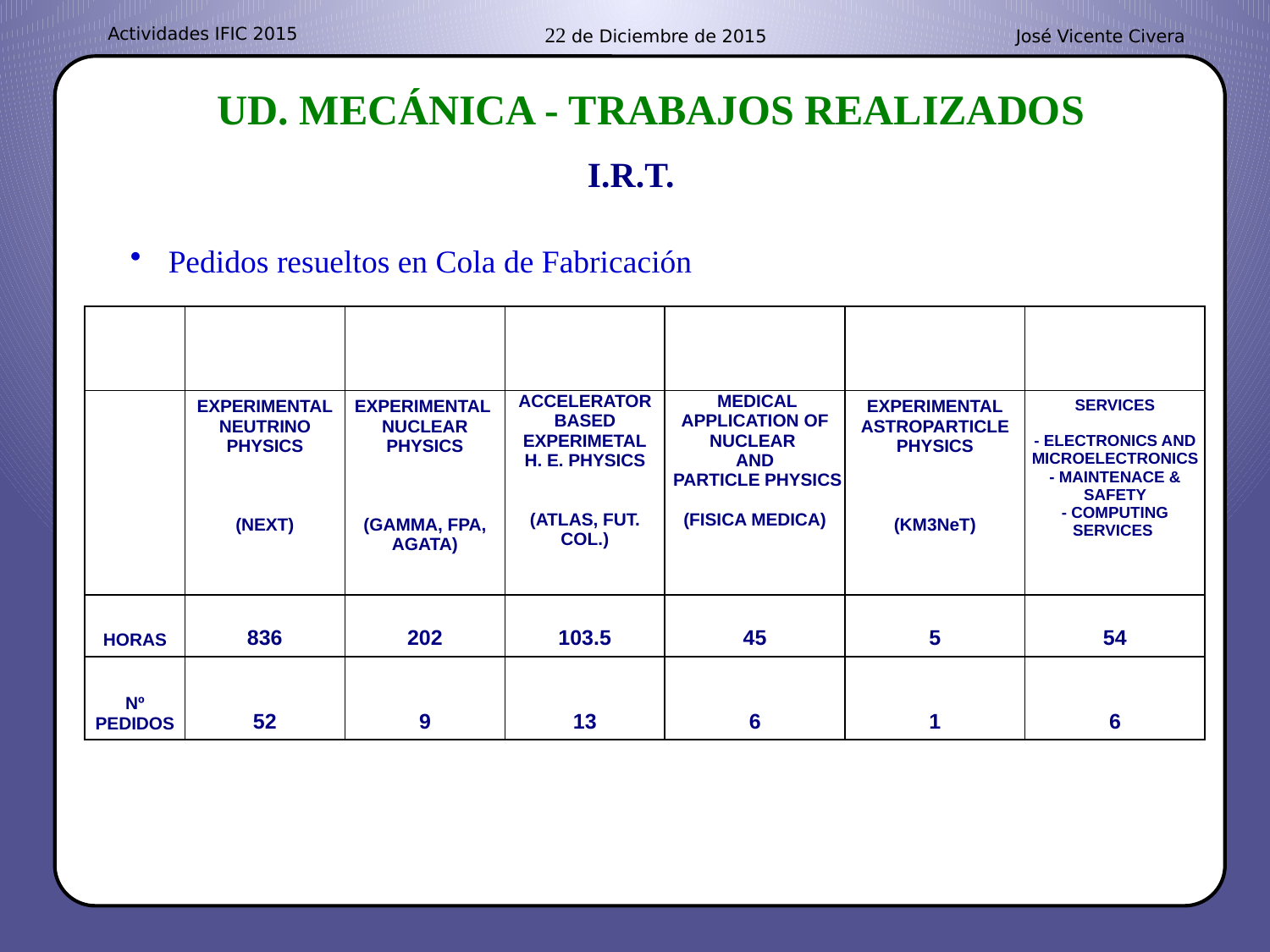

UD. MECÁNICA - TRABAJOS REALIZADOS

I.R.T.
 Pedidos resueltos en Cola de Fabricación
|  |  |  |  |  |  |  |
| --- | --- | --- | --- | --- | --- | --- |
|  | EXPERIMENTAL NEUTRINO PHYSICS (NEXT) | EXPERIMENTAL NUCLEAR PHYSICS (GAMMA, FPA, AGATA) | ACCELERATOR BASED EXPERIMETAL H. E. PHYSICS (ATLAS, FUT. COL.) | MEDICAL APPLICATION OF NUCLEAR AND PARTICLE PHYSICS (FISICA MEDICA) | EXPERIMENTAL ASTROPARTICLE PHYSICS (KM3NeT) | SERVICES - ELECTRONICS AND MICROELECTRONICS - MAINTENACE & SAFETY - COMPUTING SERVICES |
| HORAS | 836 | 202 | 103.5 | 45 | 5 | 54 |
| Nº PEDIDOS | 52 | 9 | 13 | 6 | 1 | 6 |
|  |
| --- |